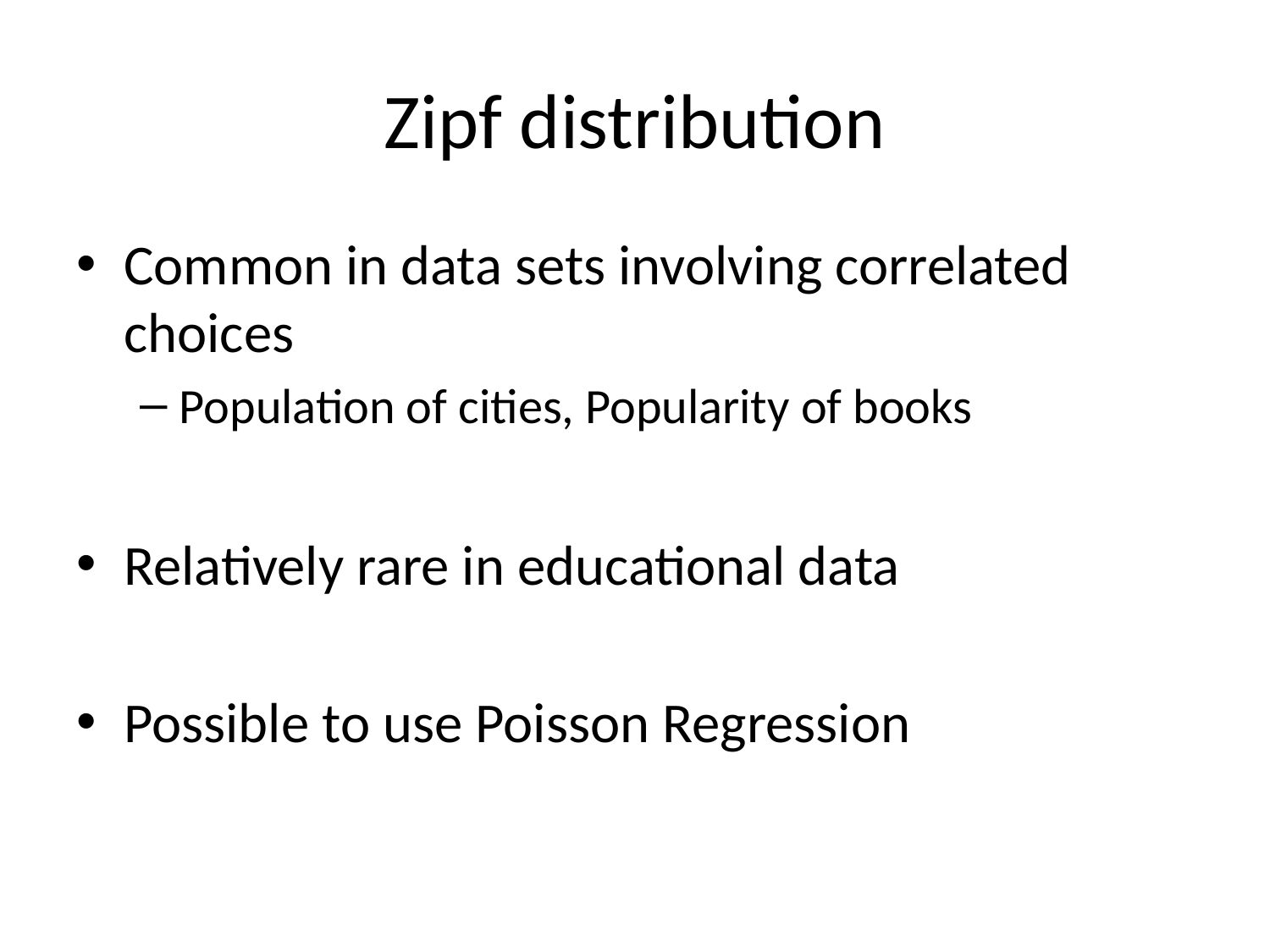

# Zipf distribution
Common in data sets involving correlated choices
Population of cities, Popularity of books

Relatively rare in educational data

Possible to use Poisson Regression